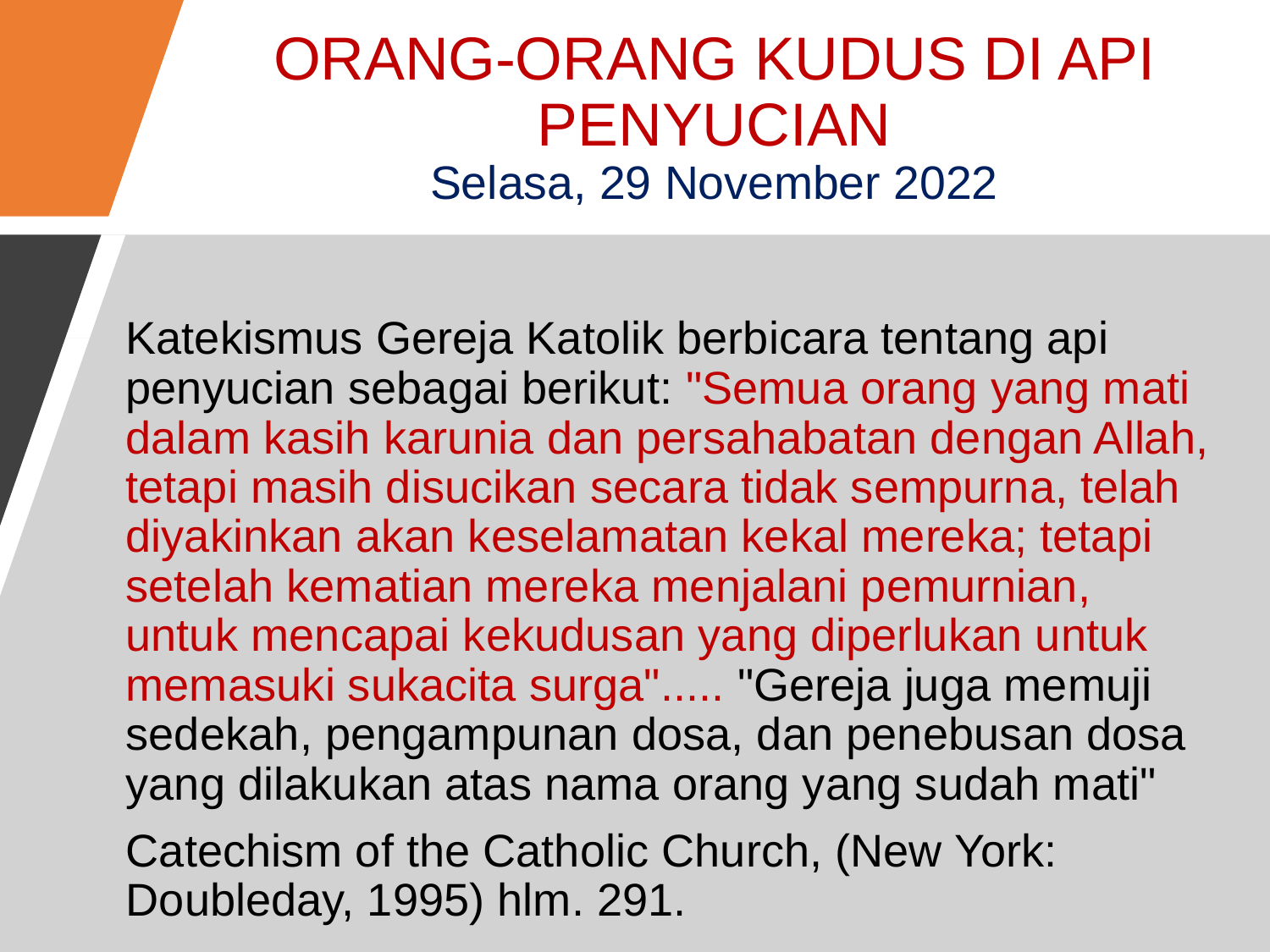

# ORANG-ORANG KUDUS DI API PENYUCIAN Selasa, 29 November 2022

Katekismus Gereja Katolik berbicara tentang api penyucian sebagai berikut: "Semua orang yang mati dalam kasih karunia dan persahabatan dengan Allah, tetapi masih disucikan secara tidak sempurna, telah diyakinkan akan keselamatan kekal mereka; tetapi setelah kematian mereka menjalani pemurnian, untuk mencapai kekudusan yang diperlukan untuk memasuki sukacita surga"..... "Gereja juga memuji sedekah, pengampunan dosa, dan penebusan dosa yang dilakukan atas nama orang yang sudah mati"
Catechism of the Catholic Church, (New York: Doubleday, 1995) hlm. 291.